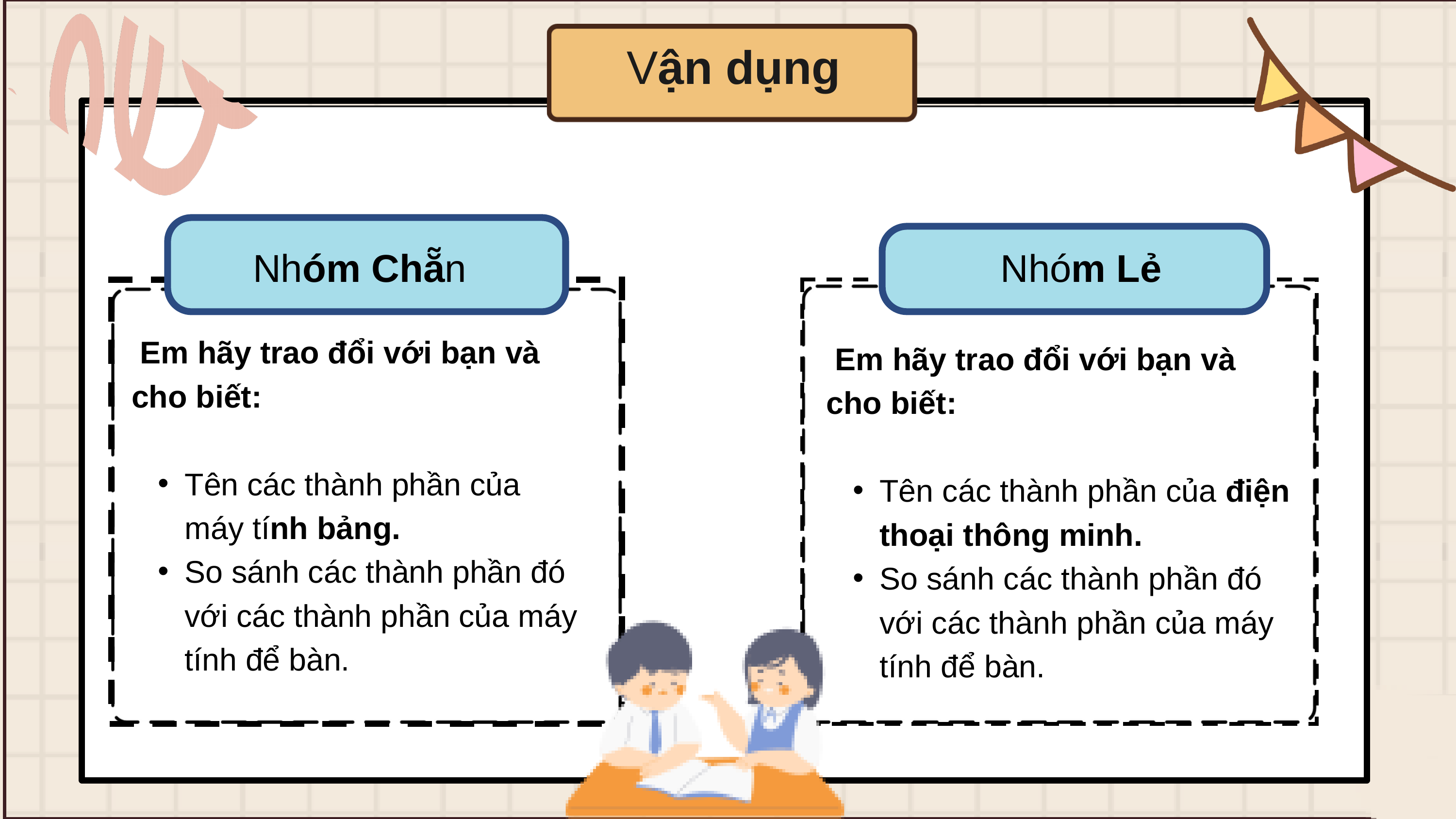

Vận dụng

Nhóm Chẵn

Nhóm Lẻ

 Em hãy trao đổi với bạn và cho biết:

Tên các thành phần của máy tính bảng.
So sánh các thành phần đó với các thành phần của máy tính để bàn.
 Em hãy trao đổi với bạn và cho biết:

Tên các thành phần của điện thoại thông minh.
So sánh các thành phần đó với các thành phần của máy tính để bàn.